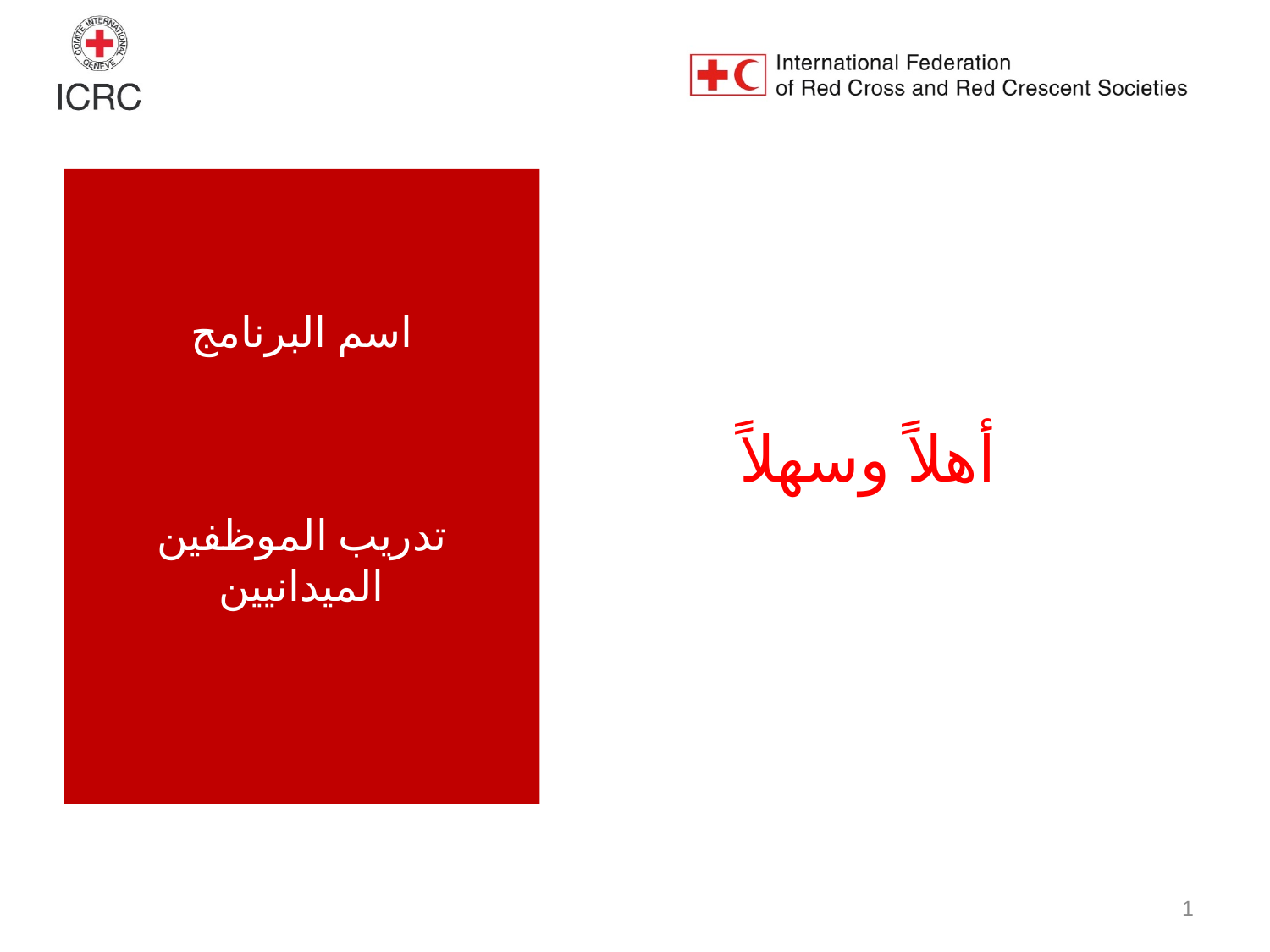

اسم البرنامج
تدريب الموظفين الميدانيين
أهلاً وسهلاً
1